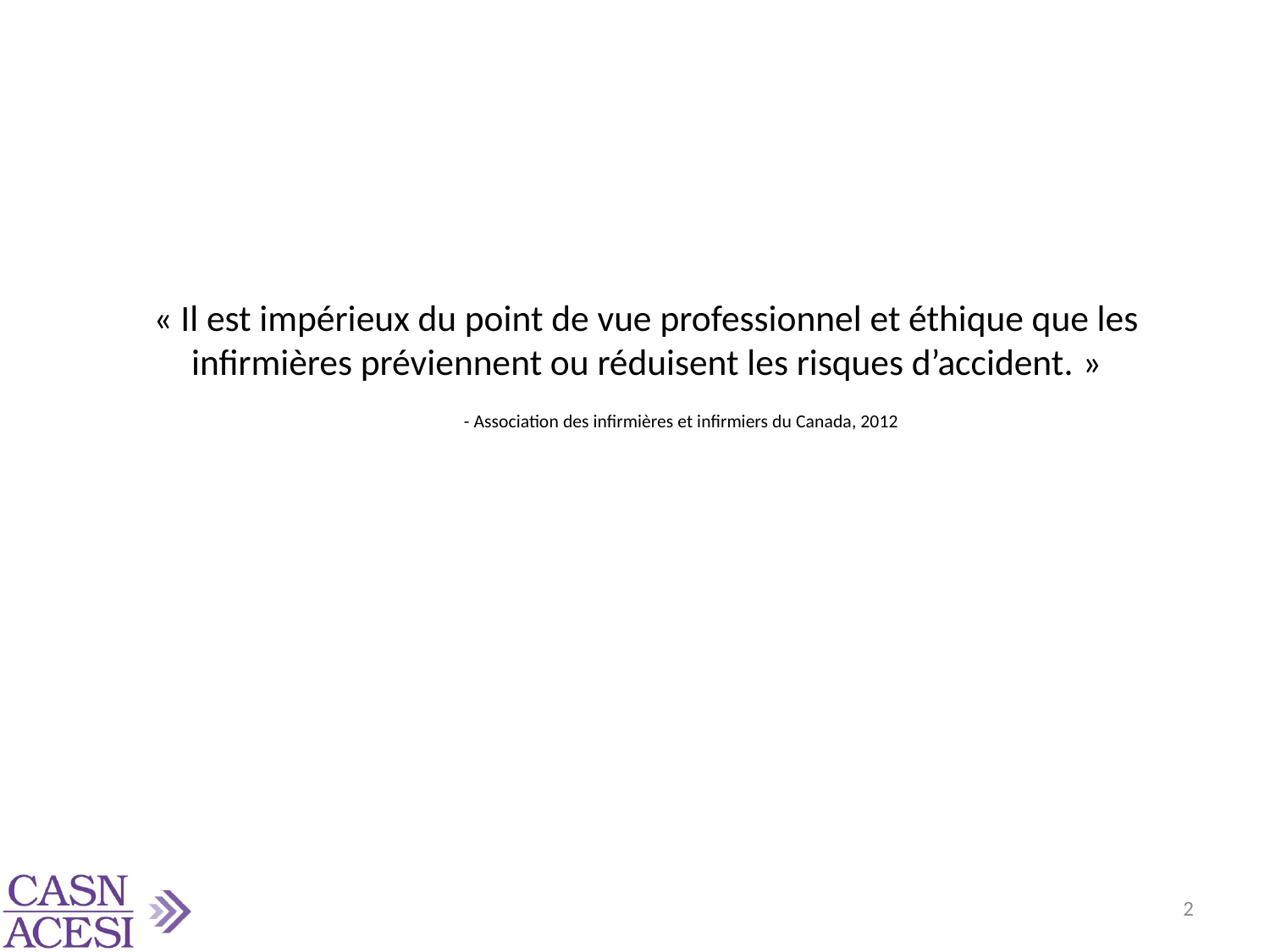

# « Il est impérieux du point de vue professionnel et éthique que les infirmières préviennent ou réduisent les risques d’accident. » - Association des infirmières et infirmiers du Canada, 2012
2